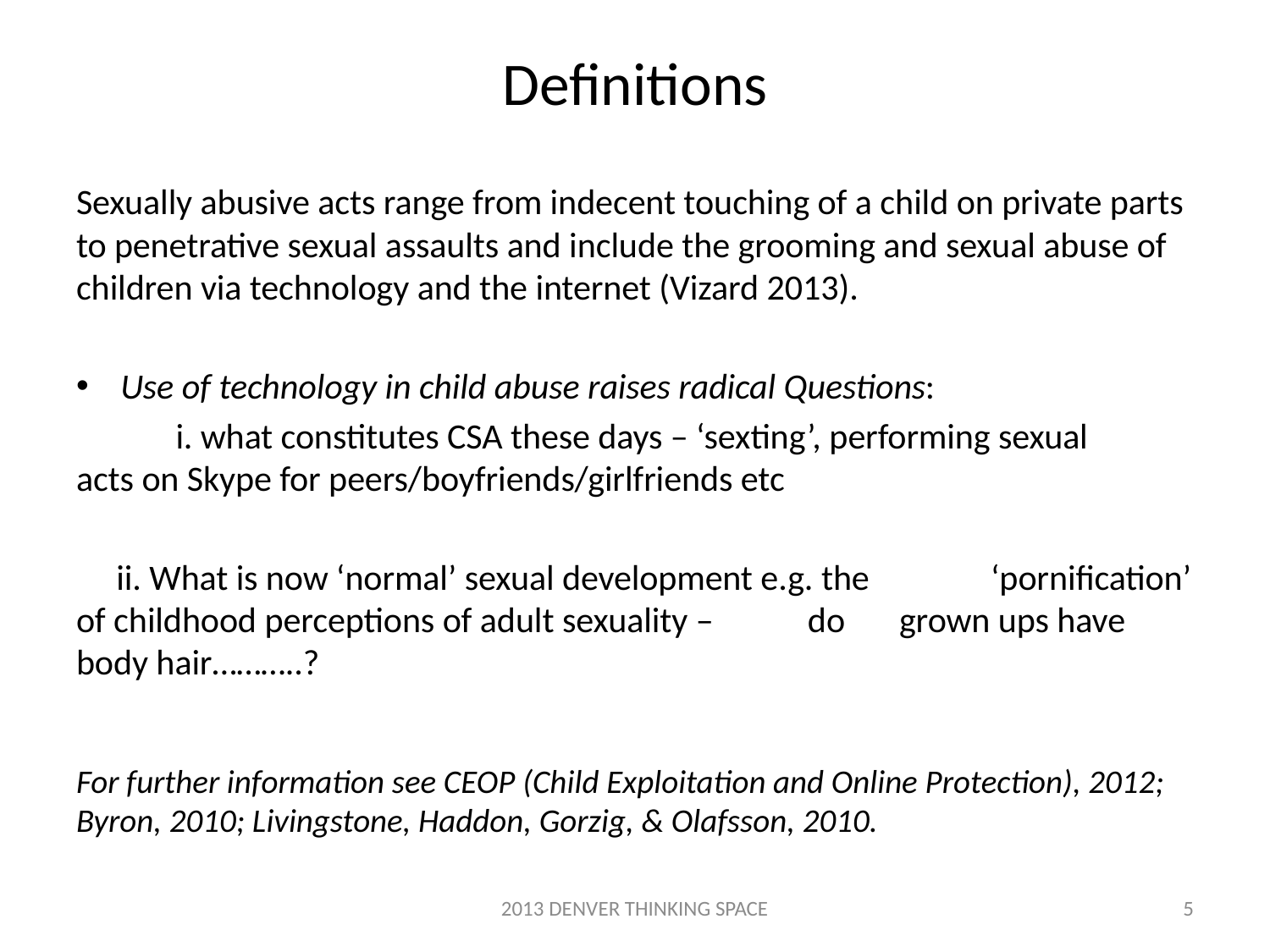

# Definitions

Sexually abusive acts range from indecent touching of a child on private parts to penetrative sexual assaults and include the grooming and sexual abuse of children via technology and the internet (Vizard 2013).

Use of technology in child abuse raises radical Questions:
	 i. what constitutes CSA these days – ‘sexting’, performing sexual 	acts on Skype for peers/boyfriends/girlfriends etc

     ii. What is now ‘normal’ sexual development e.g. the      	‘pornification’ of childhood perceptions of adult sexuality – 	do 	grown ups have body hair………..?

For further information see CEOP (Child Exploitation and Online Protection), 2012; Byron, 2010; Livingstone, Haddon, Gorzig, & Olafsson, 2010.

2013 DENVER THINKING SPACE
5